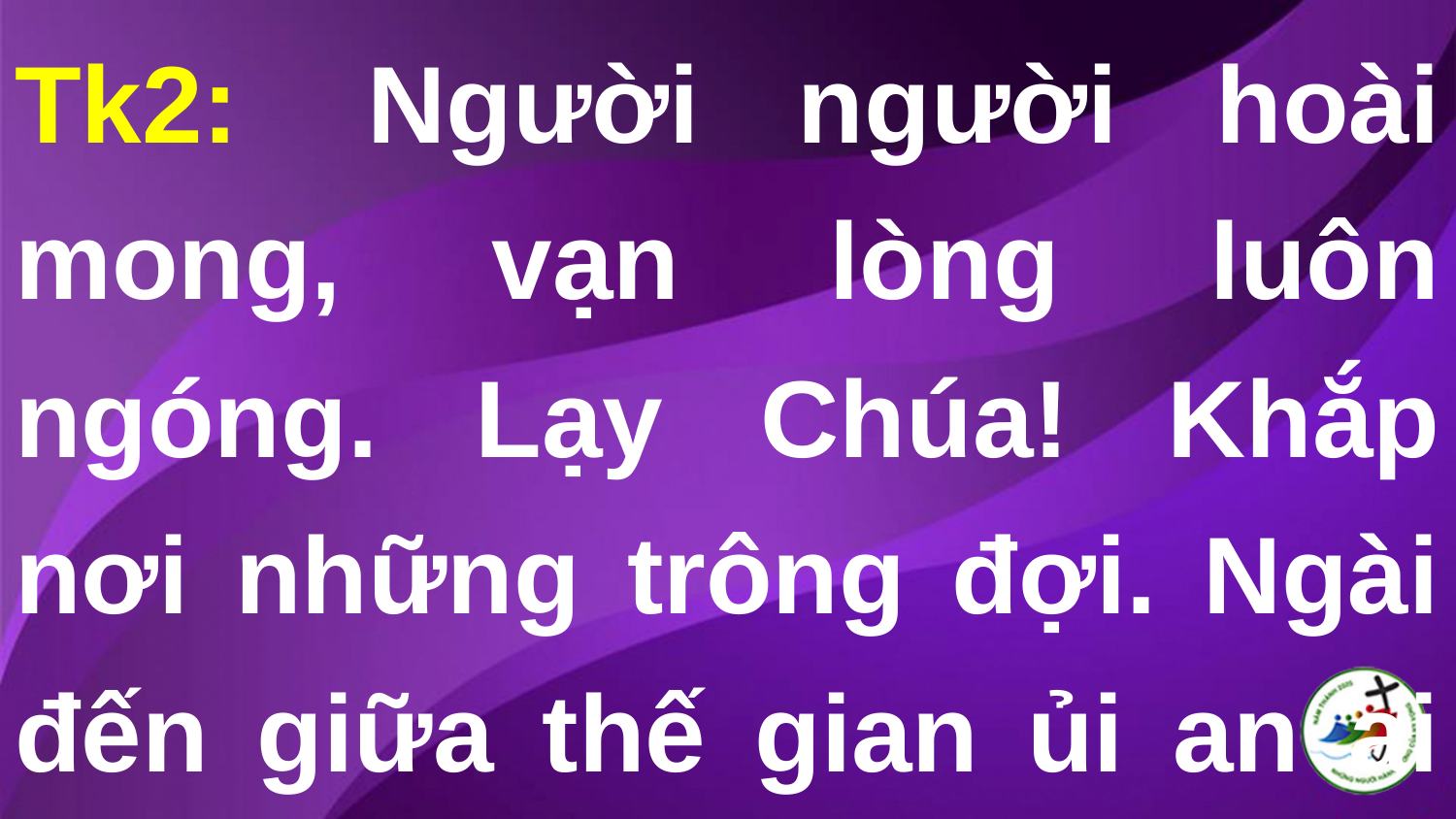

Tk2:  Người người hoài mong, vạn lòng luôn ngóng. Lạy Chúa! Khắp nơi những trông đợi. Ngài đến giữa thế gian ủi an ai cơ cùng.